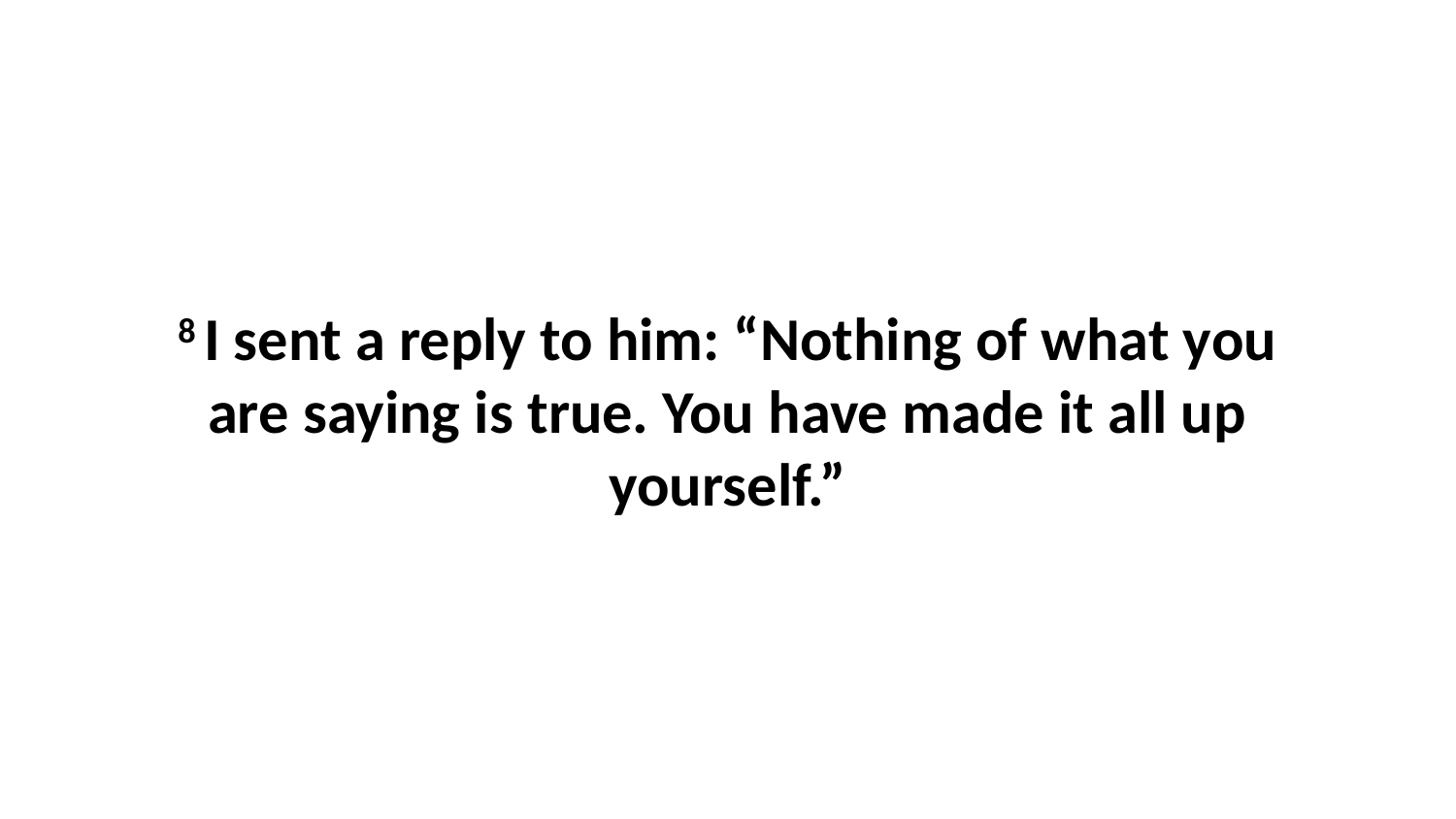

8 I sent a reply to him: “Nothing of what you are saying is true. You have made it all up yourself.”